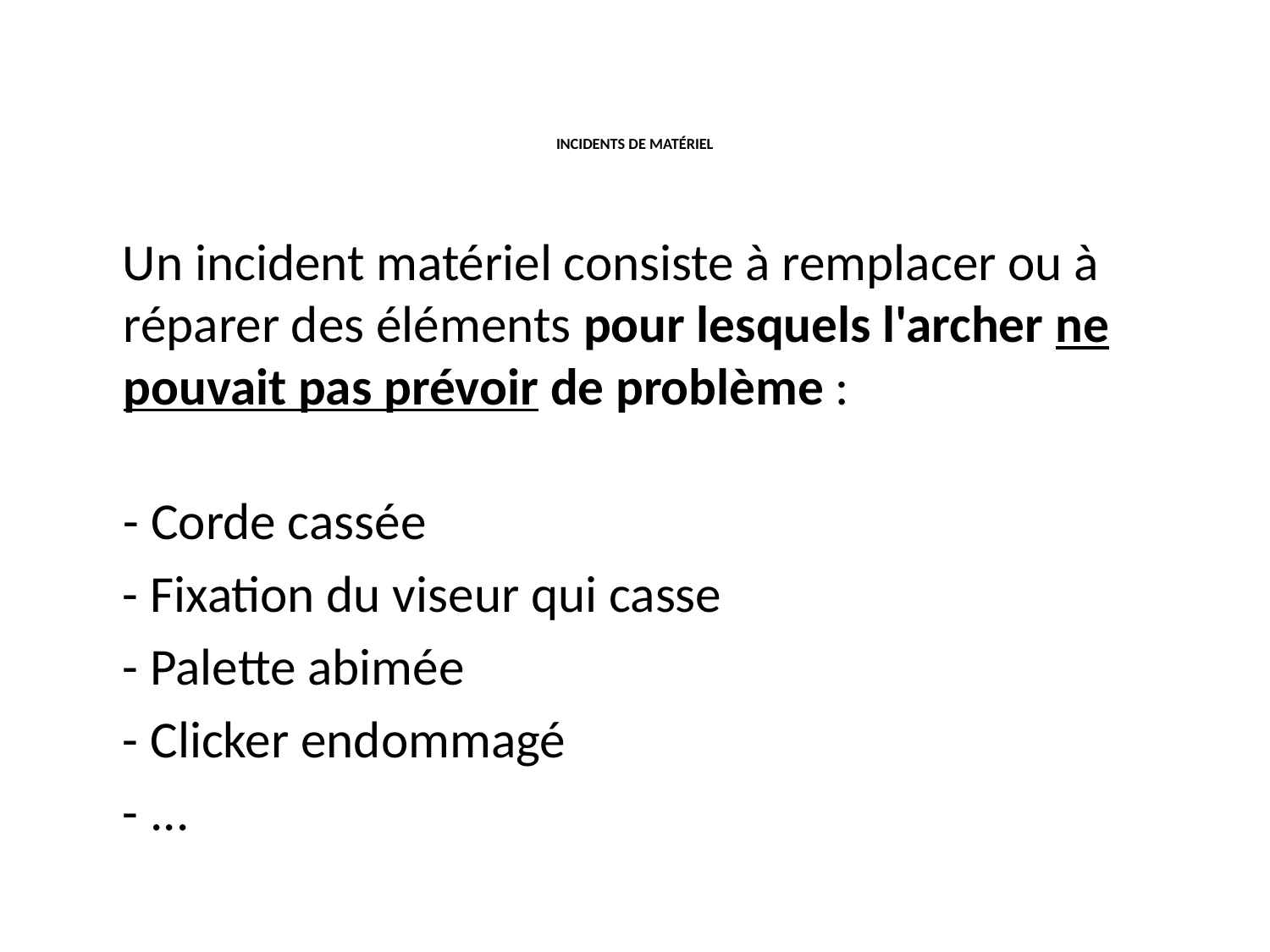

# INCIDENTS DE MATÉRIEL
    Un incident matériel consiste à remplacer ou à réparer des éléments pour lesquels l'archer ne pouvait pas prévoir de problème :
- Corde cassée
    - Fixation du viseur qui casse
    - Palette abimée
    - Clicker endommagé
    - ...